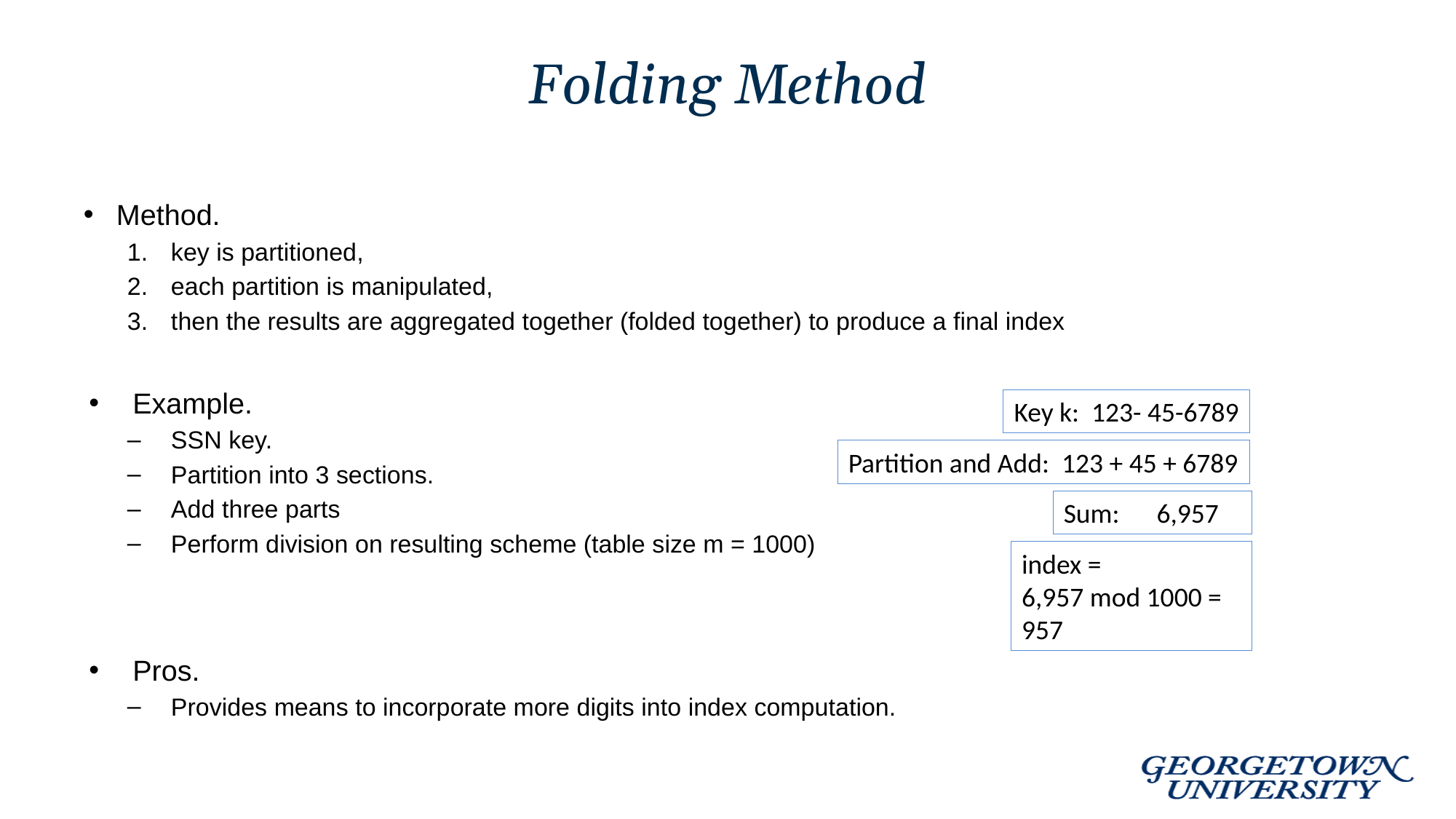

# Folding Method
Method.
key is partitioned,
each partition is manipulated,
then the results are aggregated together (folded together) to produce a final index

Example.
SSN key.
Partition into 3 sections.
Add three parts
Perform division on resulting scheme (table size m = 1000)

Pros.
Provides means to incorporate more digits into index computation.
Key k:  123- 45-6789
Partition and Add:  123 + 45 + 6789
Sum:      6,957
index =
6,957 mod 1000 =
957